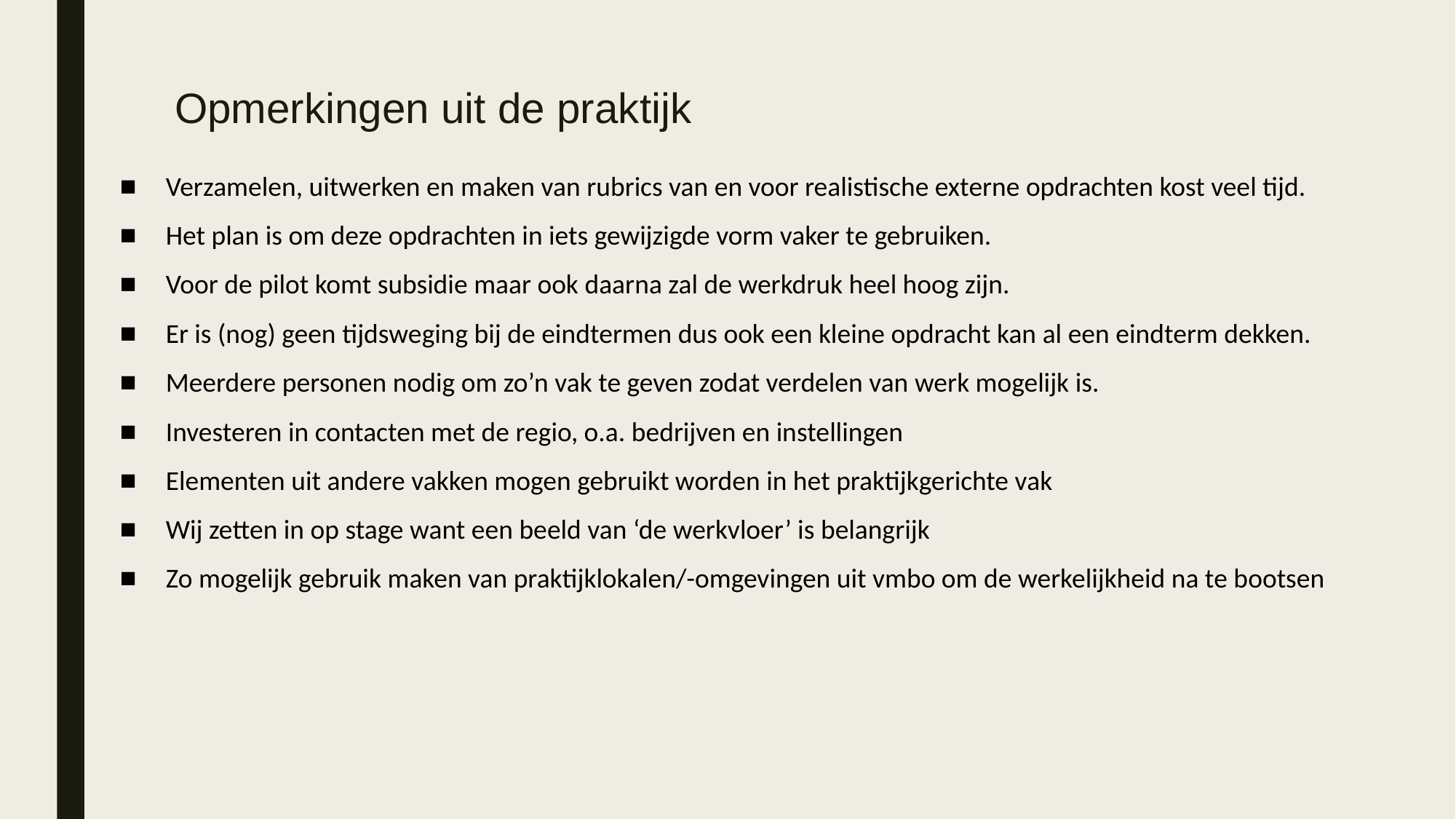

# Opmerkingen uit de praktijk
Verzamelen, uitwerken en maken van rubrics van en voor realistische externe opdrachten kost veel tijd.
Het plan is om deze opdrachten in iets gewijzigde vorm vaker te gebruiken.
Voor de pilot komt subsidie maar ook daarna zal de werkdruk heel hoog zijn.
Er is (nog) geen tijdsweging bij de eindtermen dus ook een kleine opdracht kan al een eindterm dekken.
Meerdere personen nodig om zo’n vak te geven zodat verdelen van werk mogelijk is.
Investeren in contacten met de regio, o.a. bedrijven en instellingen
Elementen uit andere vakken mogen gebruikt worden in het praktijkgerichte vak
Wij zetten in op stage want een beeld van ‘de werkvloer’ is belangrijk
Zo mogelijk gebruik maken van praktijklokalen/-omgevingen uit vmbo om de werkelijkheid na te bootsen